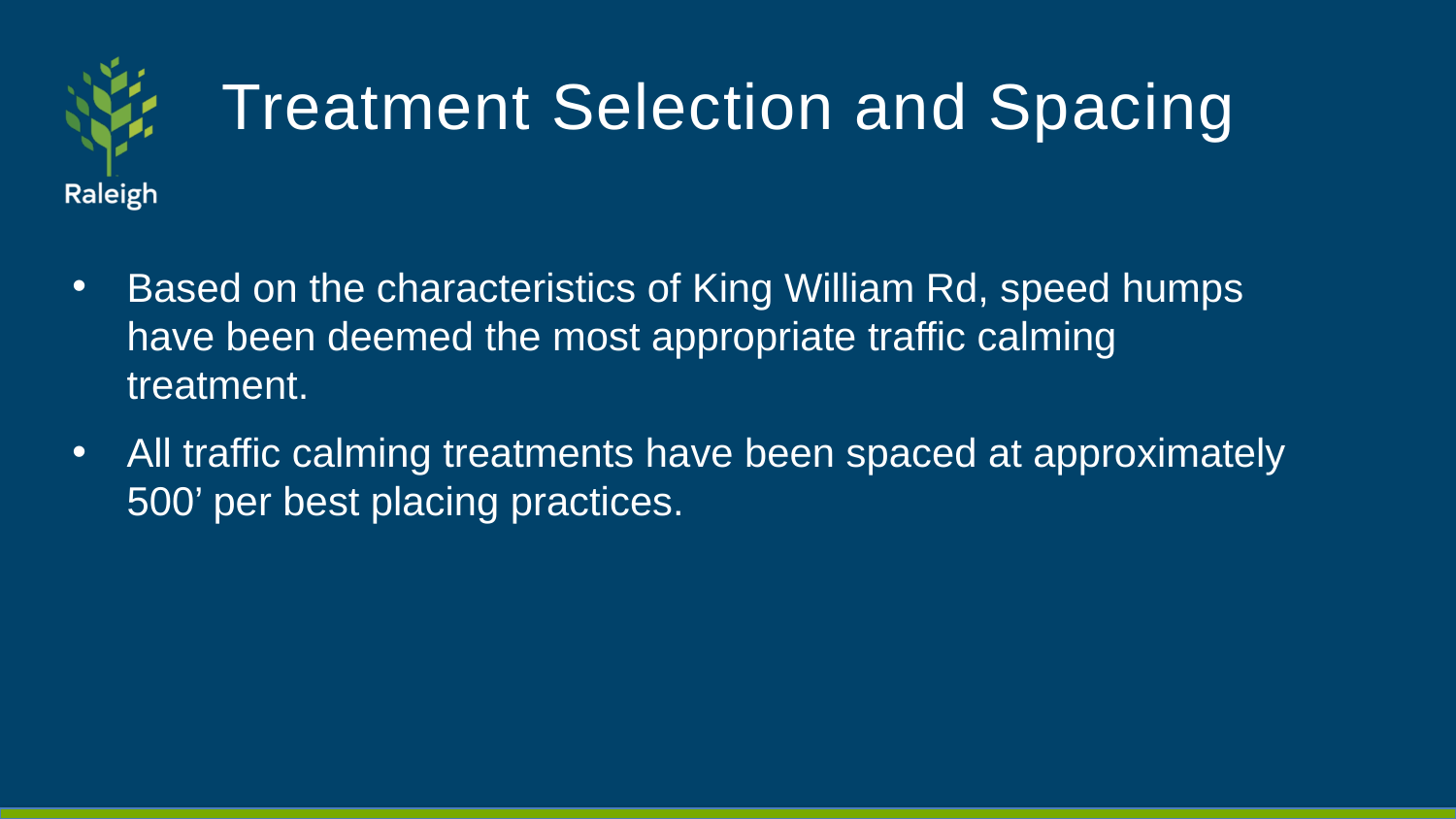

# Treatment Selection and Spacing
Based on the characteristics of King William Rd, speed humps have been deemed the most appropriate traffic calming treatment.
All traffic calming treatments have been spaced at approximately 500’ per best placing practices.